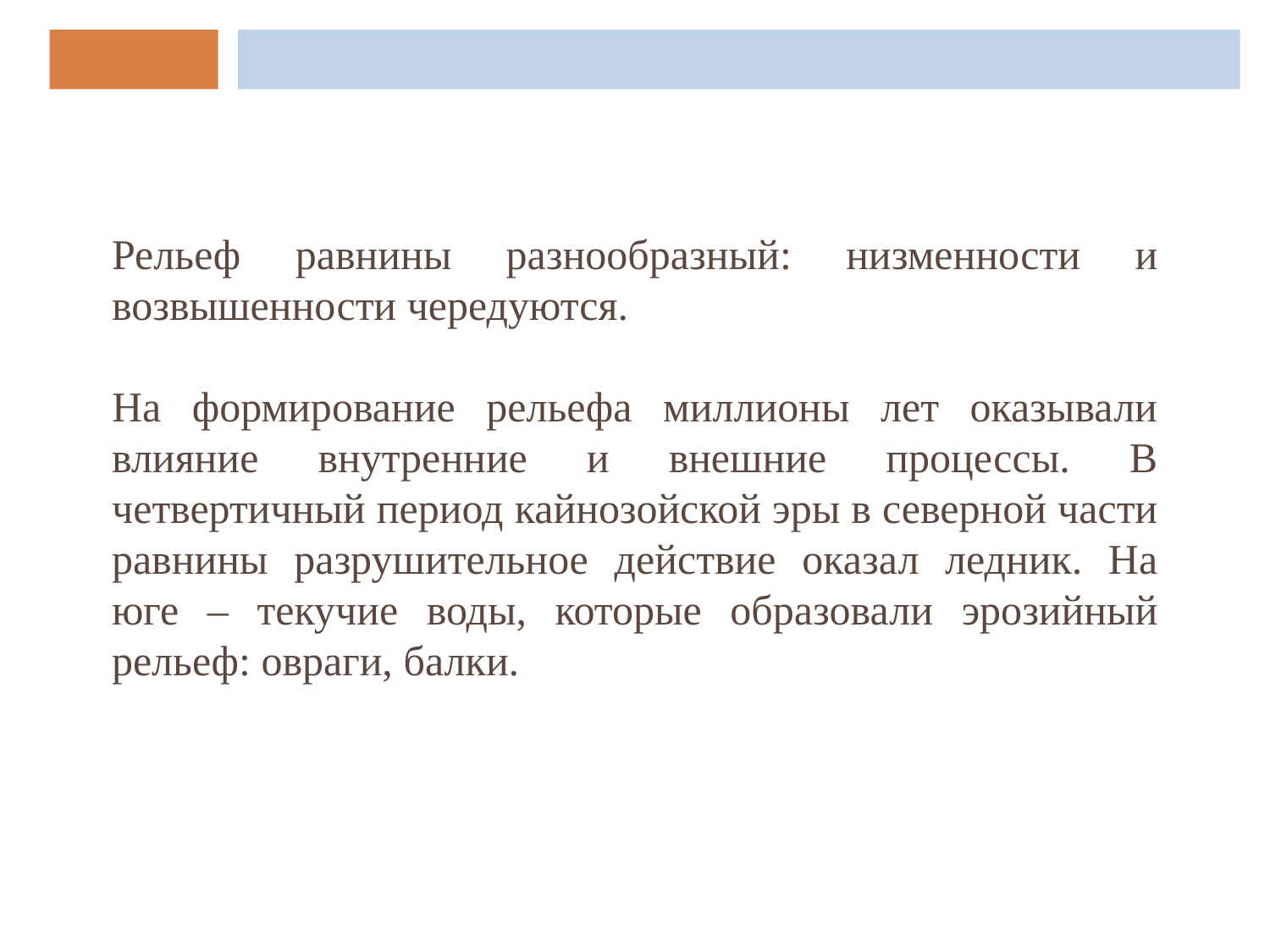

Рельеф равнины разнообразный: низменности и возвышенности чередуются.
На формирование рельефа миллионы лет оказывали влияние внутренние и внешние процессы. В четвертичный период кайнозойской эры в северной части равнины разрушительное действие оказал ледник. На юге – текучие воды, которые образовали эрозийный рельеф: овраги, балки.